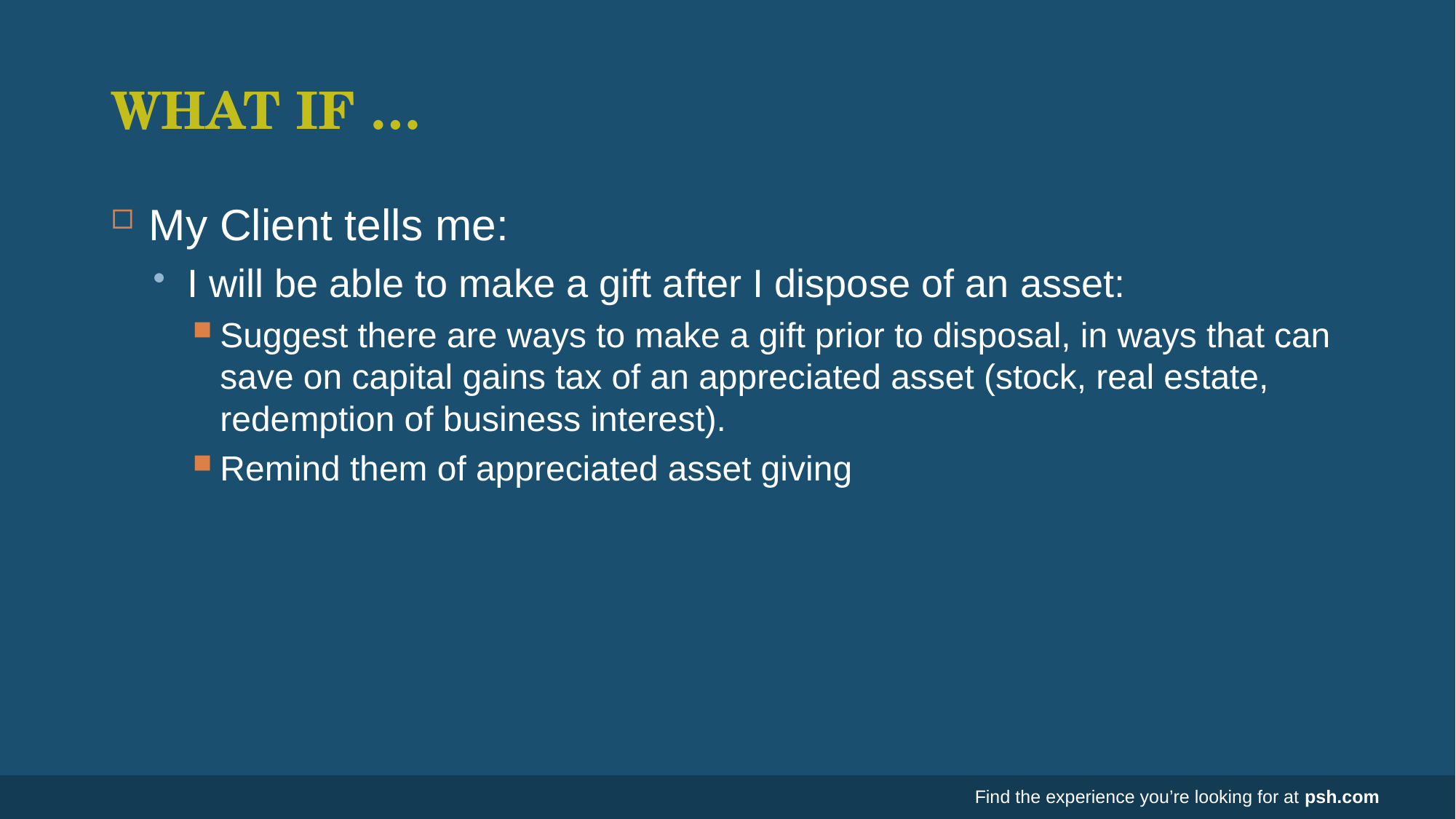

# What if …
My Client tells me:
I will be able to make a gift after I dispose of an asset:
Suggest there are ways to make a gift prior to disposal, in ways that can save on capital gains tax of an appreciated asset (stock, real estate, redemption of business interest).
Remind them of appreciated asset giving